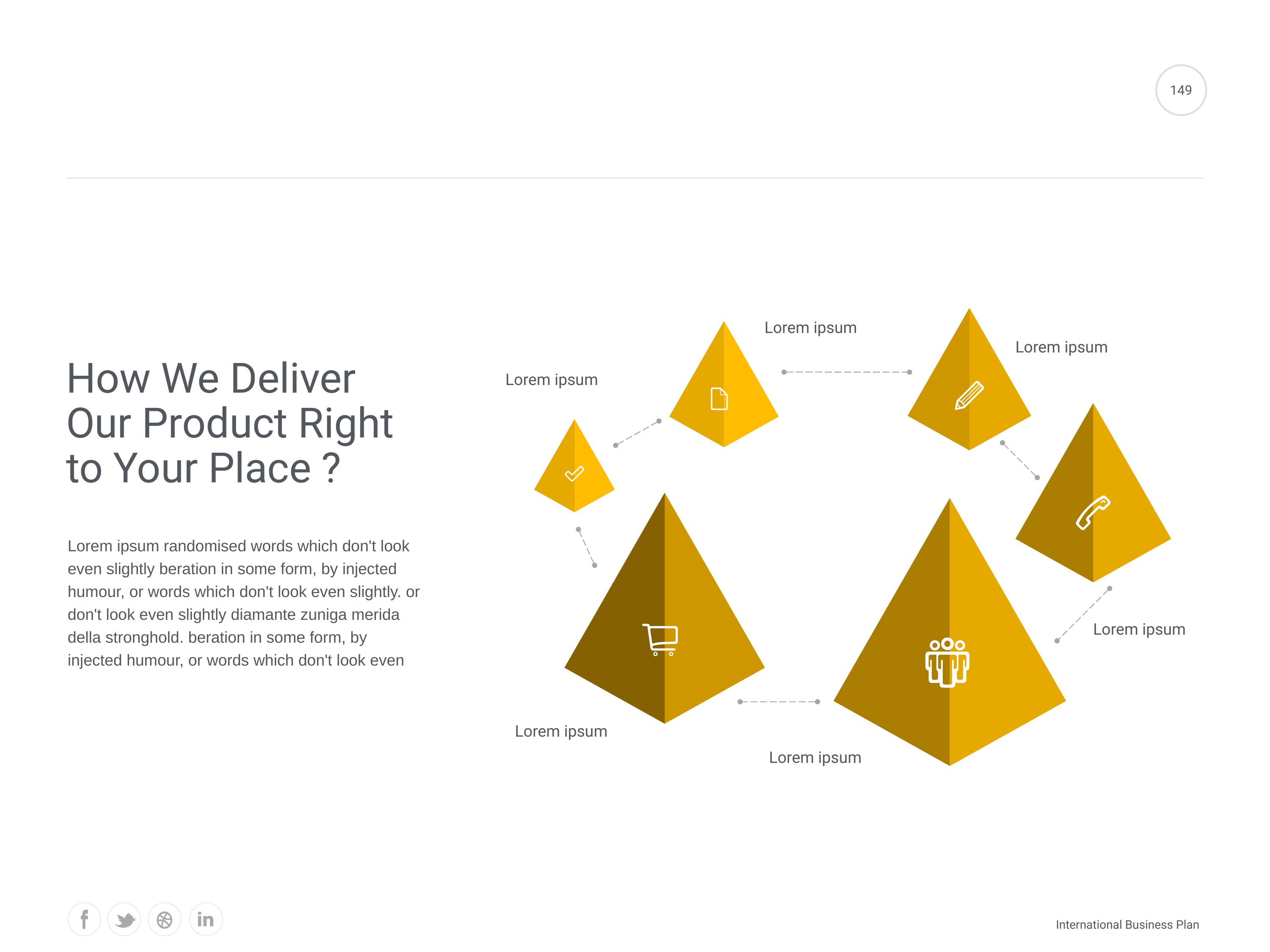

#
149

Lorem ipsum

Lorem ipsum

How We Deliver Our Product Right to Your Place ?
Lorem ipsum

Lorem ipsum randomised words which don't look even slightly beration in some form, by injected humour, or words which don't look even slightly. or don't look even slightly diamante zuniga merida della stronghold. beration in some form, by injected humour, or words which don't look even

Lorem ipsum

Lorem ipsum
Lorem ipsum
International Business Plan